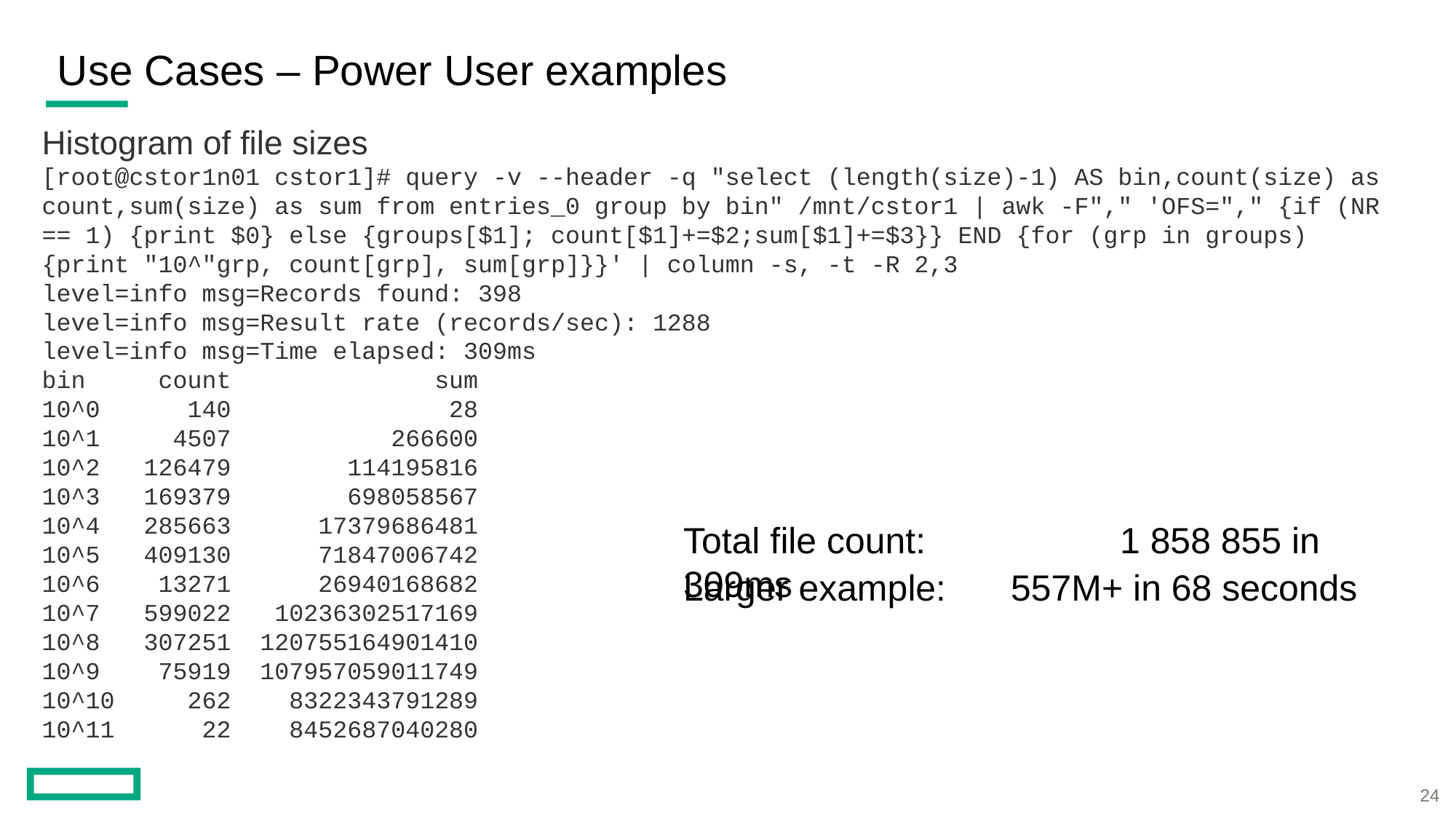

# Use Cases – Power User examples
Histogram of file sizes
[root@cstor1n01 cstor1]# query -v --header -q "select (length(size)-1) AS bin,count(size) as count,sum(size) as sum from entries_0 group by bin" /mnt/cstor1 | awk -F"," 'OFS="," {if (NR == 1) {print $0} else {groups[$1]; count[$1]+=$2;sum[$1]+=$3}} END {for (grp in groups) {print "10^"grp, count[grp], sum[grp]}}' | column -s, -t -R 2,3
level=info msg=Records found: 398
level=info msg=Result rate (records/sec): 1288
level=info msg=Time elapsed: 309ms
bin     count              sum
10^0      140               28
10^1     4507           266600
10^2   126479        114195816
10^3   169379        698058567
10^4   285663      17379686481
10^5   409130      71847006742
10^6    13271      26940168682
10^7   599022   10236302517169
10^8   307251  120755164901410
10^9    75919  107957059011749
10^10     262    8322343791289
10^11      22    8452687040280
Total file count:		1 858 855 in 309ms
Larger example:   	557M+ in 68 seconds
24